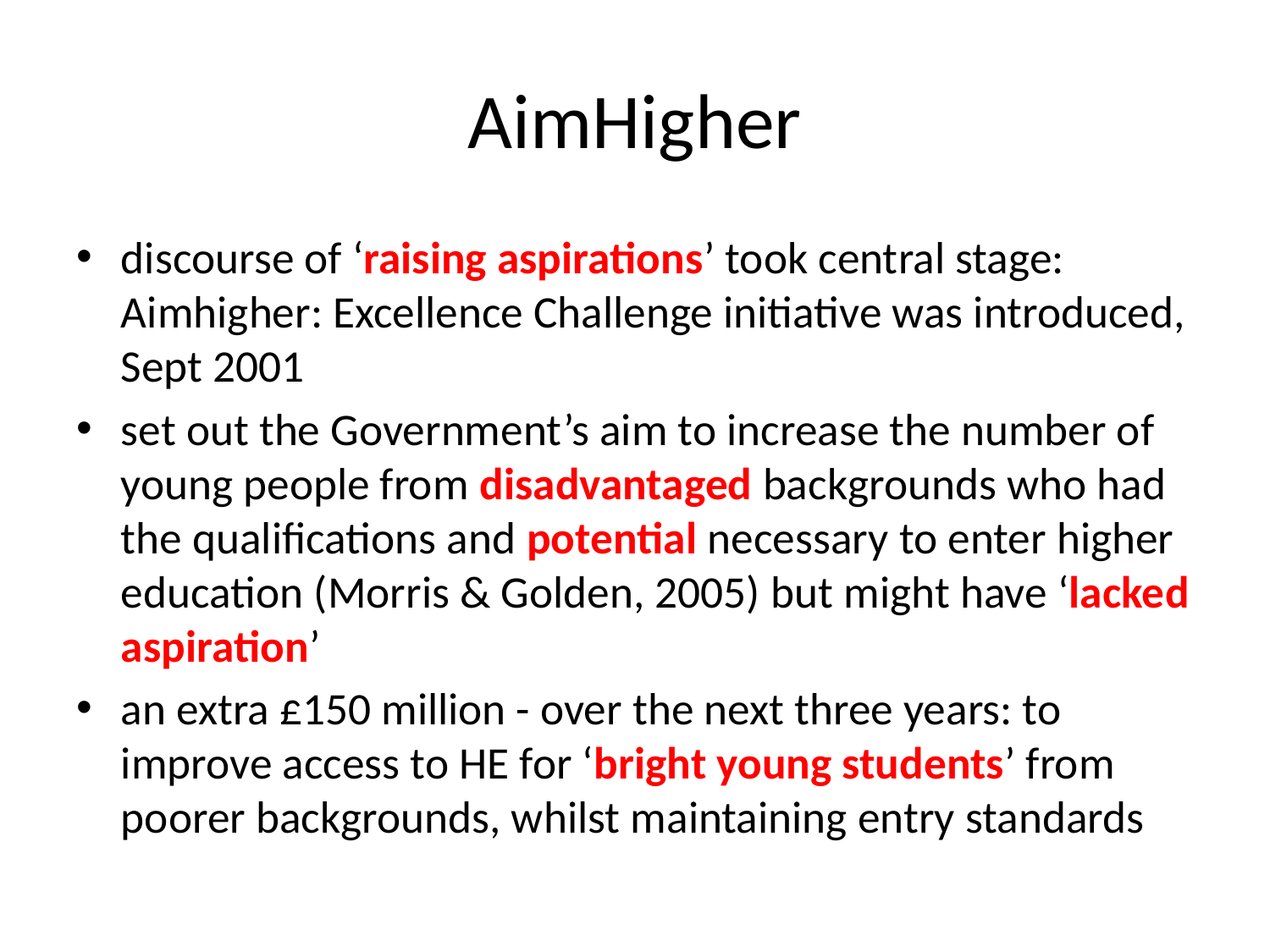

# AimHigher
discourse of ‘raising aspirations’ took central stage: Aimhigher: Excellence Challenge initiative was introduced, Sept 2001
set out the Government’s aim to increase the number of young people from disadvantaged backgrounds who had the qualifications and potential necessary to enter higher education (Morris & Golden, 2005) but might have ‘lacked aspiration’
an extra £150 million - over the next three years: to improve access to HE for ‘bright young students’ from poorer backgrounds, whilst maintaining entry standards